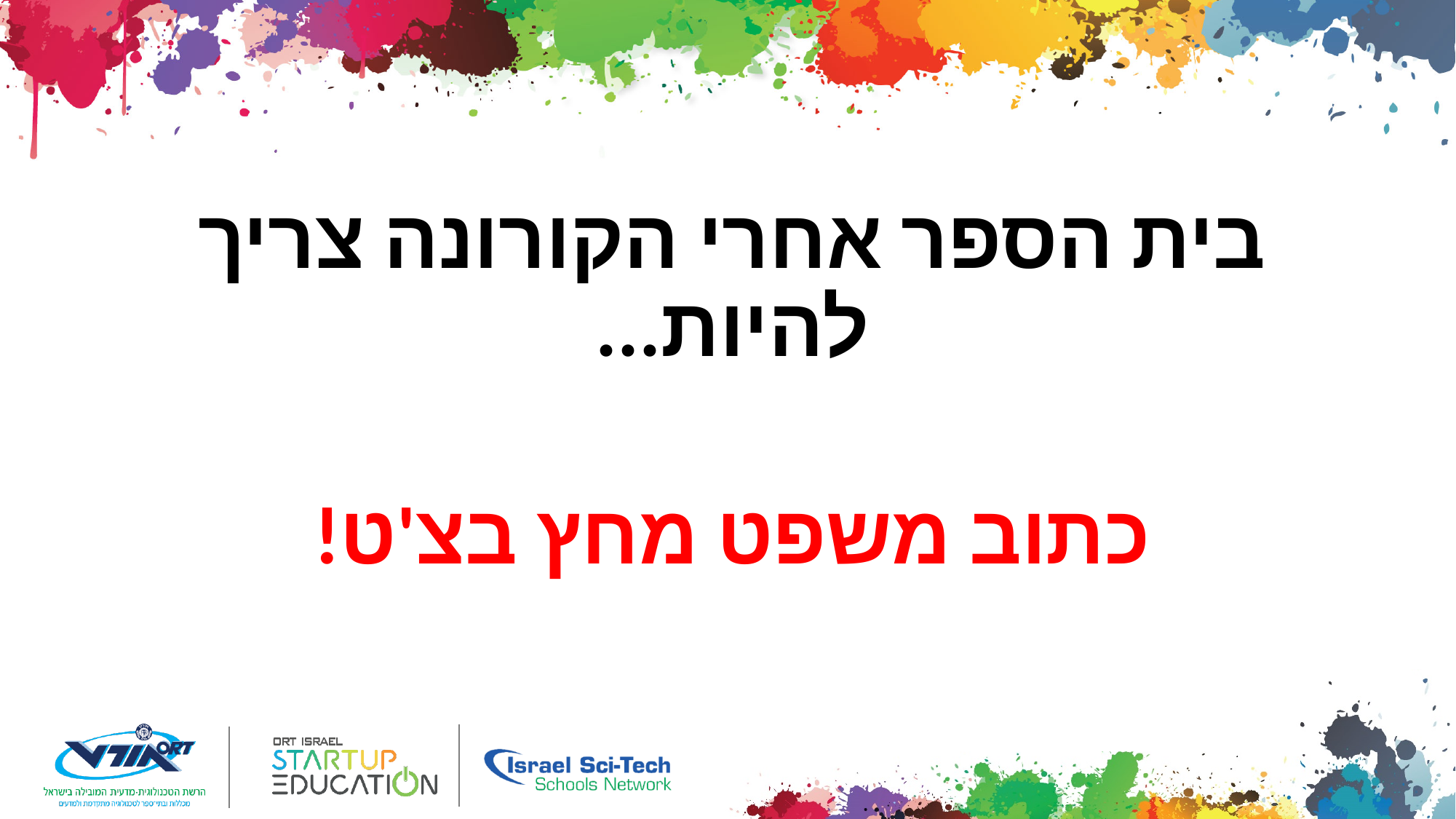

בית הספר אחרי הקורונה צריך להיות...

כתוב משפט מחץ בצ'ט!